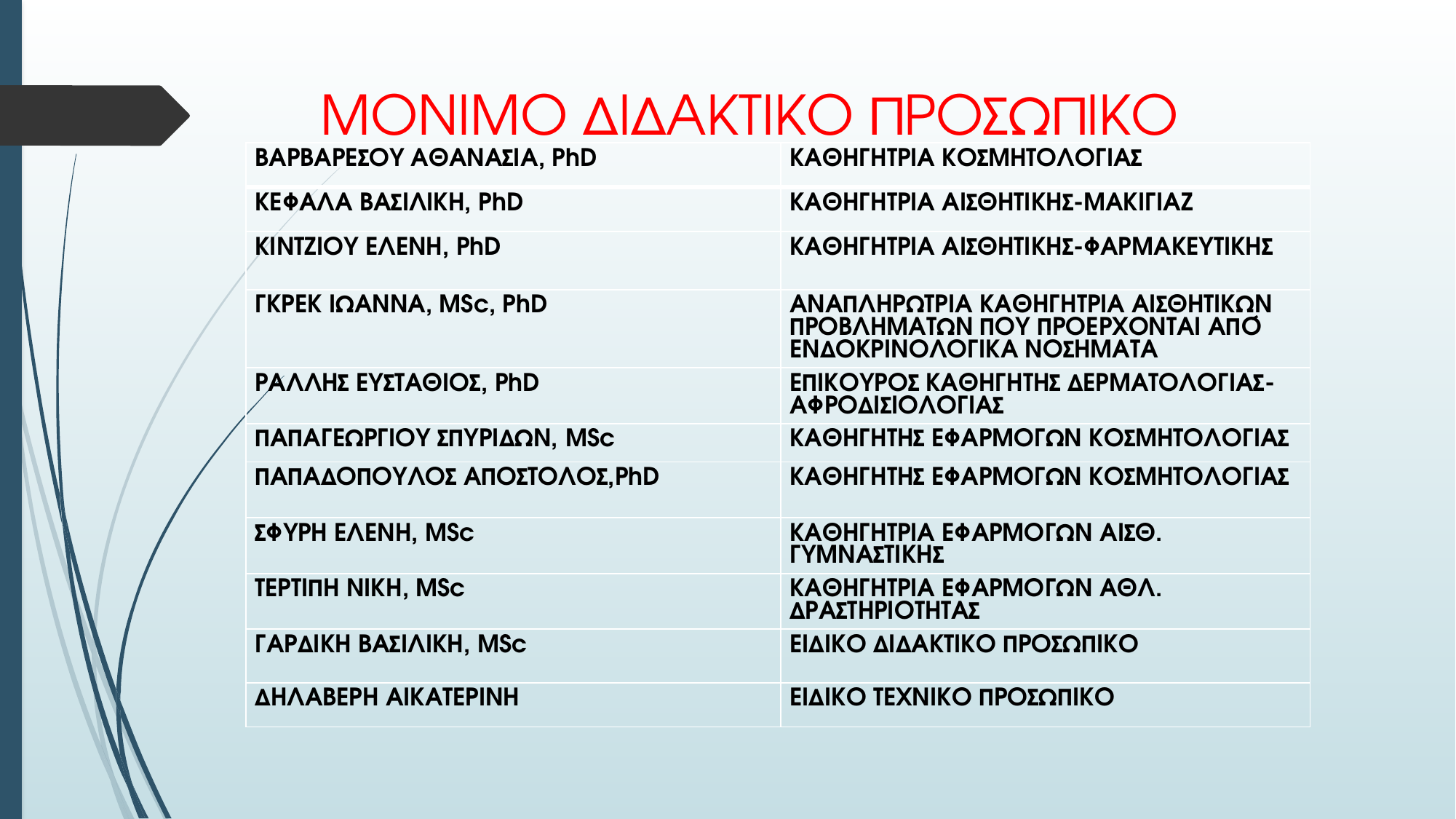

# ΜΟΝΙΜΟ ΔΙΔΑΚΤΙΚΟ ΠΡΟΣΩΠΙΚΟ
| ΒΑΡΒΑΡΕΣΟΥ ΑΘΑΝΑΣΙΑ, PhD | ΚΑΘΗΓΗΤΡΙΑ ΚΟΣΜΗΤΟΛΟΓΙΑΣ |
| --- | --- |
| ΚΕΦΑΛΑ ΒΑΣΙΛΙΚΗ, PhD | ΚΑΘΗΓΗΤΡΙΑ ΑΙΣΘΗΤΙΚΗΣ-ΜΑΚΙΓΙΑΖ |
| ΚΙΝΤΖΙΟΥ ΕΛΕΝΗ, PhD | ΚΑΘΗΓΗΤΡΙΑ ΑΙΣΘΗΤΙΚΗΣ-ΦΑΡΜΑΚΕΥΤΙΚΗΣ |
| ΓΚΡΕΚ ΙΩΑΝΝΑ, MSc, PhD | ΑΝΑΠΛΗΡΩΤΡΙΑ ΚΑΘΗΓΗΤΡΙΑ ΑΙΣΘΗΤΙΚΩΝ ΠΡΟΒΛΗΜΑΤΩΝ ΠΟΥ ΠΡΟΕΡΧΟΝΤΑΙ ΑΠΌ ΕΝΔΟΚΡΙΝΟΛΟΓΙΚΑ ΝΟΣΗΜΑΤΑ |
| ΡΑΛΛΗΣ ΕΥΣΤΑΘΙΟΣ, PhD | ΕΠΙΚΟΥΡΟΣ ΚΑΘΗΓΗΤΗΣ ΔΕΡΜΑΤΟΛΟΓΙΑΣ-ΑΦΡΟΔΙΣΙΟΛΟΓΙΑΣ |
| ΠΑΠΑΓΕΩΡΓΙΟΥ ΣΠΥΡΙΔΩΝ, MSc | ΚΑΘΗΓΗΤΗΣ ΕΦΑΡΜΟΓΩΝ ΚΟΣΜΗΤΟΛΟΓΙΑΣ |
| ΠΑΠΑΔΟΠΟΥΛΟΣ ΑΠΟΣΤΟΛΟΣ,PhD | ΚΑΘΗΓΗΤΗΣ ΕΦΑΡΜΟΓΩΝ ΚΟΣΜΗΤΟΛΟΓΙΑΣ |
| ΣΦΥΡΗ ΕΛΕΝΗ, ΜSc | ΚΑΘΗΓΗΤΡΙΑ ΕΦΑΡΜΟΓΩΝ AIΣΘ. ΓΥΜΝΑΣΤΙΚΗΣ |
| ΤΕΡΤΙΠΗ ΝΙΚΗ, MSc | ΚΑΘΗΓΗΤΡΙΑ ΕΦΑΡΜΟΓΩΝ ΑΘΛ. ΔΡΑΣΤΗΡΙΟΤΗΤΑΣ |
| ΓΑΡΔΙΚΗ ΒΑΣΙΛΙΚΗ, MSc | EΙΔΙΚΟ ΔΙΔΑΚΤΙΚΟ ΠΡΟΣΩΠΙΚΟ |
| ΔΗΛΑΒΕΡΗ ΑΙΚΑΤΕΡΙΝΗ | ΕΙΔΙΚΟ ΤΕΧΝΙΚΟ ΠΡΟΣΩΠΙΚΟ |